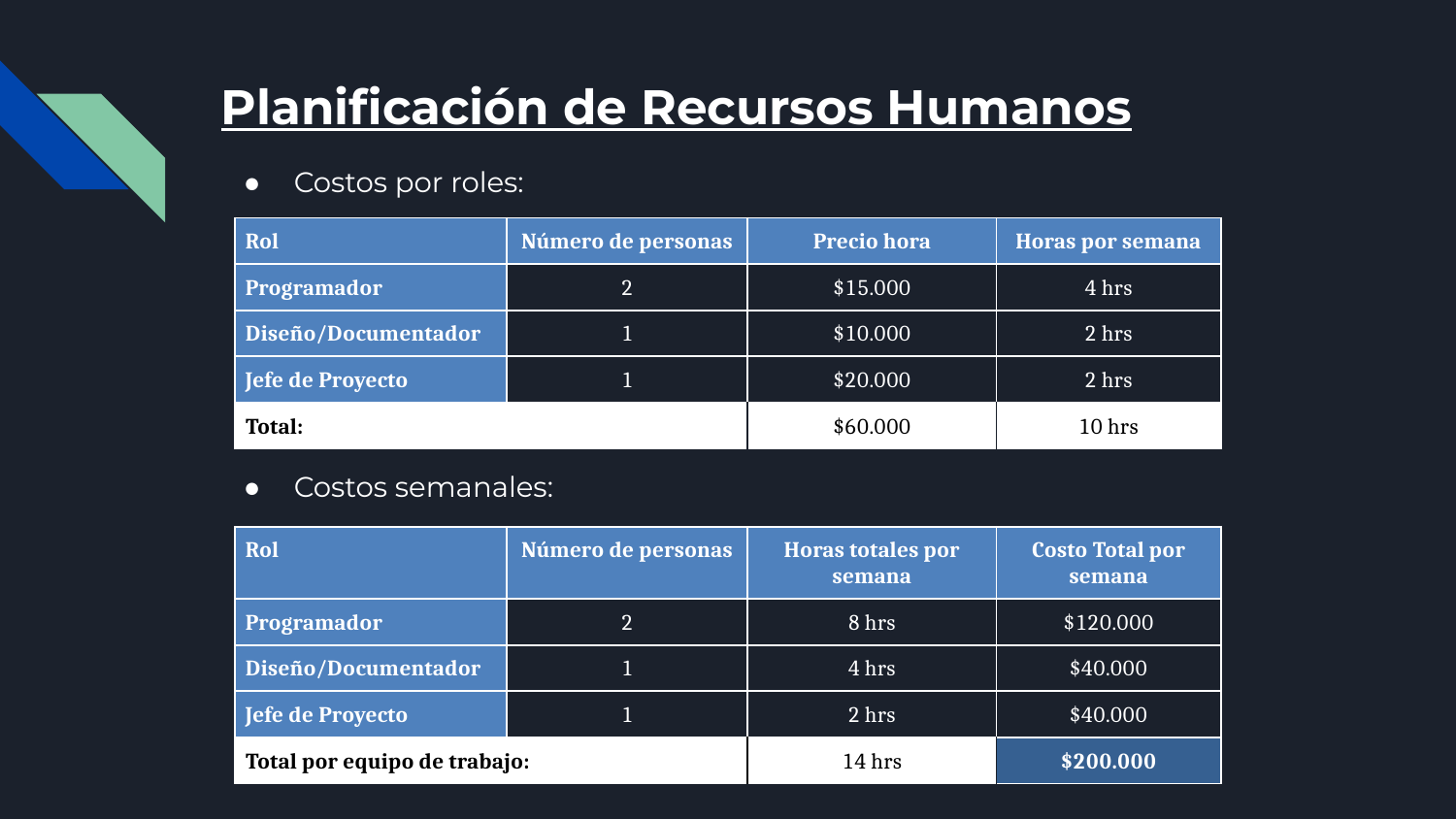

# Planificación de Recursos Humanos
Costos por roles:
| Rol | Número de personas | Precio hora | Horas por semana |
| --- | --- | --- | --- |
| Programador | 2 | $15.000 | 4 hrs |
| Diseño/Documentador | 1 | $10.000 | 2 hrs |
| Jefe de Proyecto | 1 | $20.000 | 2 hrs |
| Total: |  | $60.000 | 10 hrs |
Costos semanales:
| Rol | Número de personas | Horas totales por semana | Costo Total por semana |
| --- | --- | --- | --- |
| Programador | 2 | 8 hrs | $120.000 |
| Diseño/Documentador | 1 | 4 hrs | $40.000 |
| Jefe de Proyecto | 1 | 2 hrs | $40.000 |
| Total por equipo de trabajo: |  | 14 hrs | $200.000 |